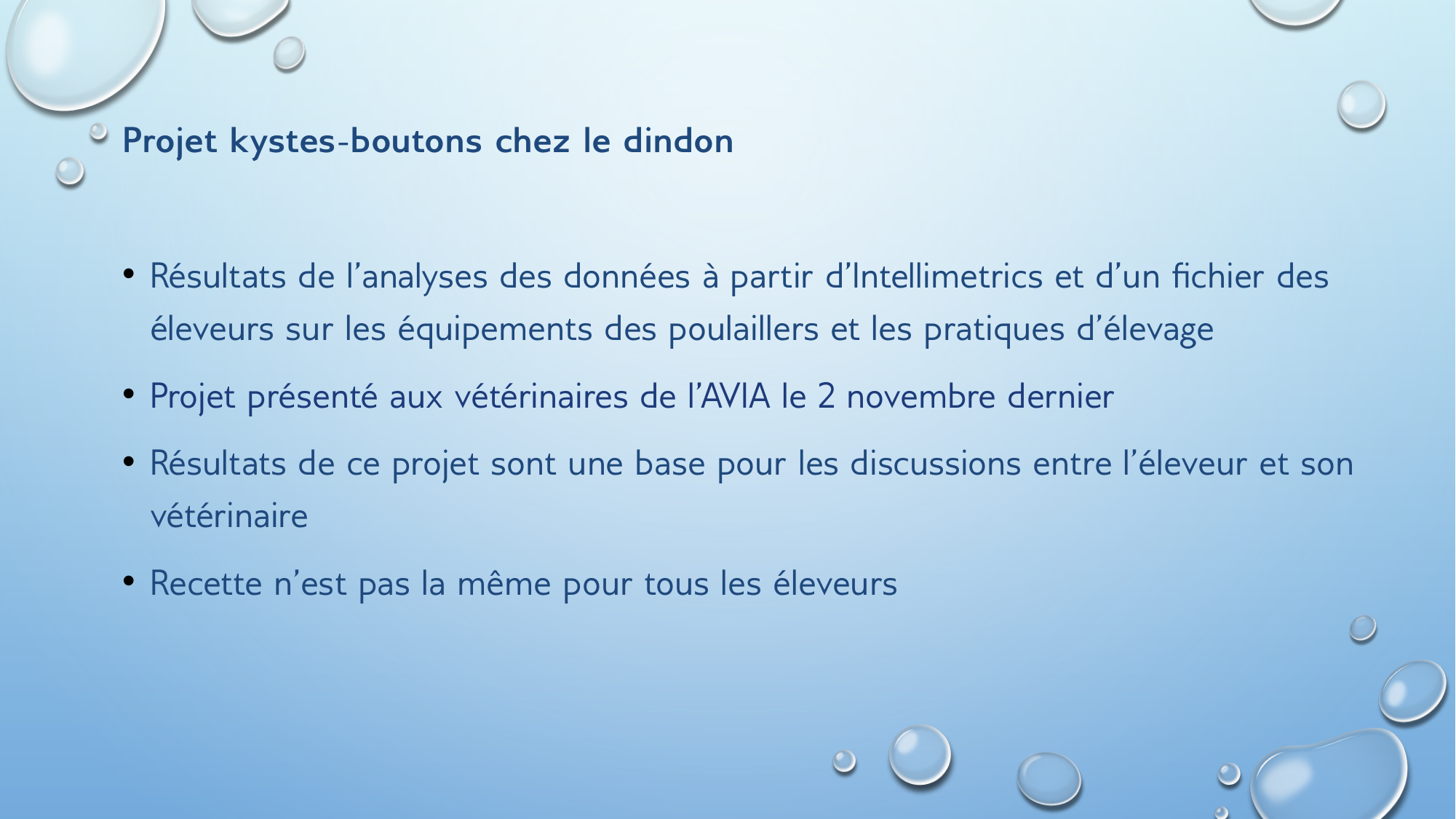

Projet kystes-boutons chez le dindon

Résultats de l’analyses des données à partir d’Intellimetrics et d’un fichier des éleveurs sur les équipements des poulaillers et les pratiques d’élevage
Projet présenté aux vétérinaires de l’AVIA le 2 novembre dernier
Résultats de ce projet sont une base pour les discussions entre l’éleveur et son vétérinaire
Recette n’est pas la même pour tous les éleveurs